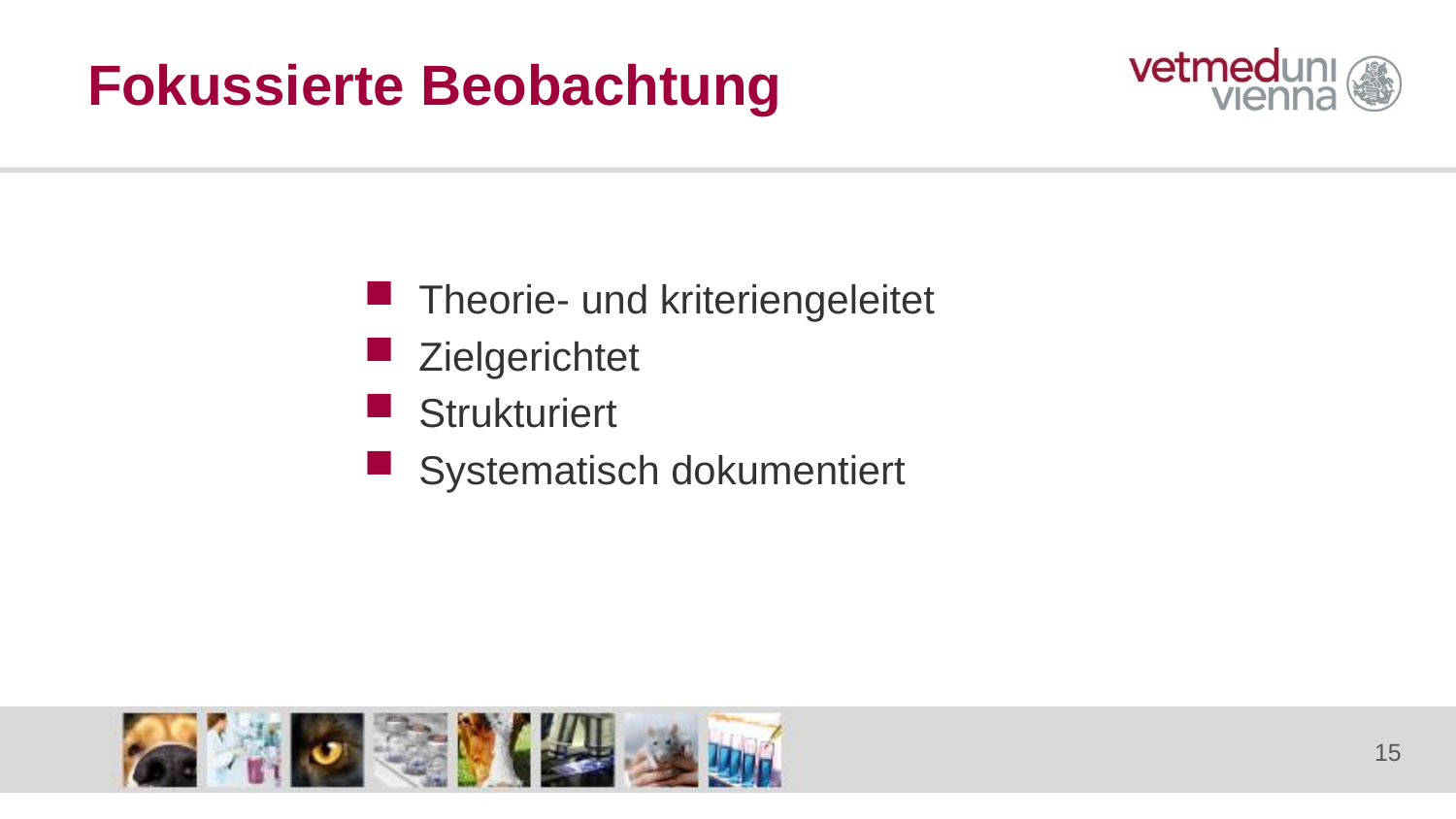

# Fokussierte Beobachtung
Theorie- und kriteriengeleitet
Zielgerichtet
Strukturiert
Systematisch dokumentiert
15